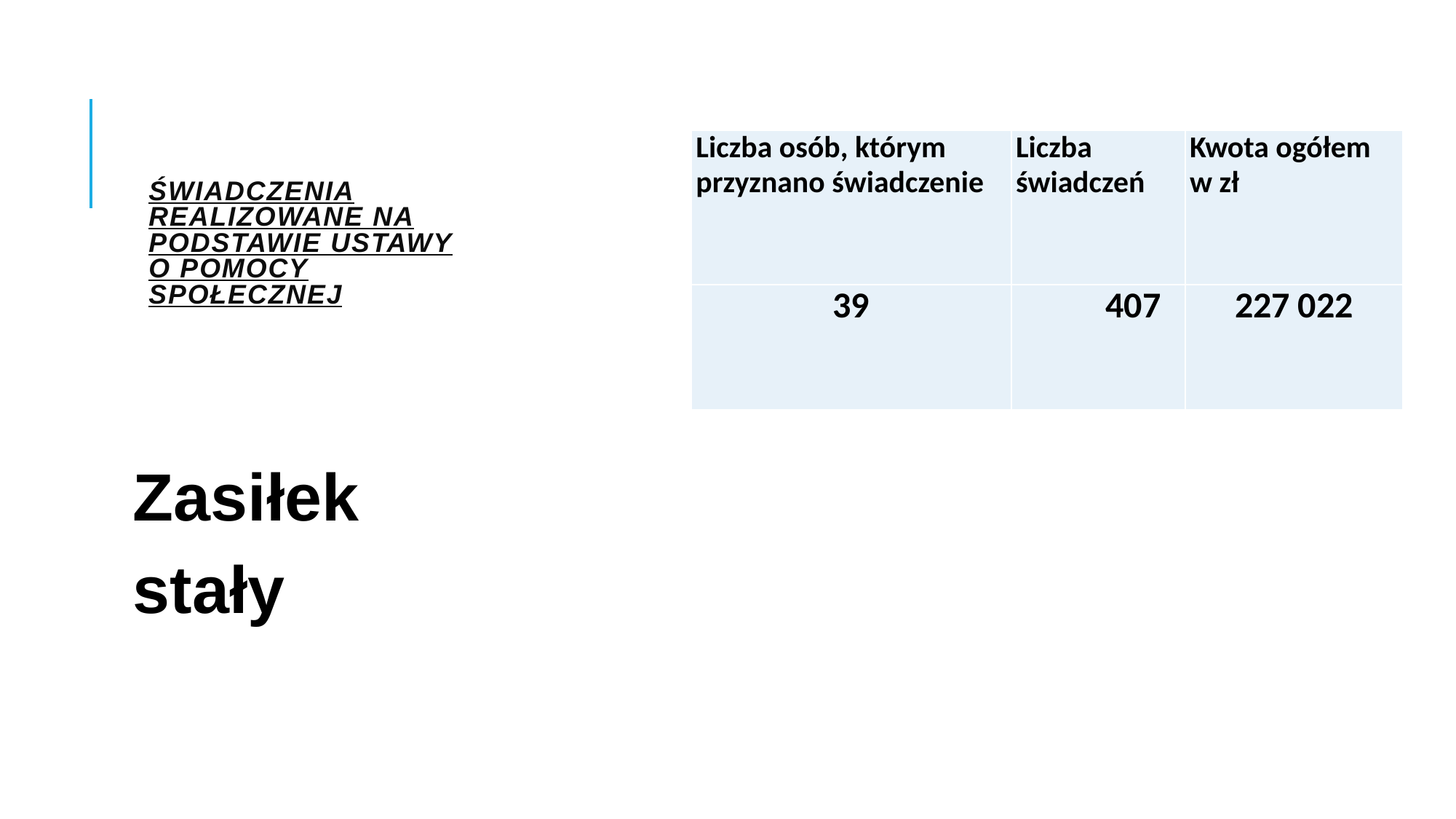

| Liczba osób, którym przyznano świadczenie | Liczba świadczeń | Kwota ogółem w zł |
| --- | --- | --- |
| 39 | 407 | 227 022 |
# ŚWIADCZENIA REALIZOWANE NA PODSTAWIE USTAWY O POMOCY SPOŁECZNEJ

Zasiłek
stały